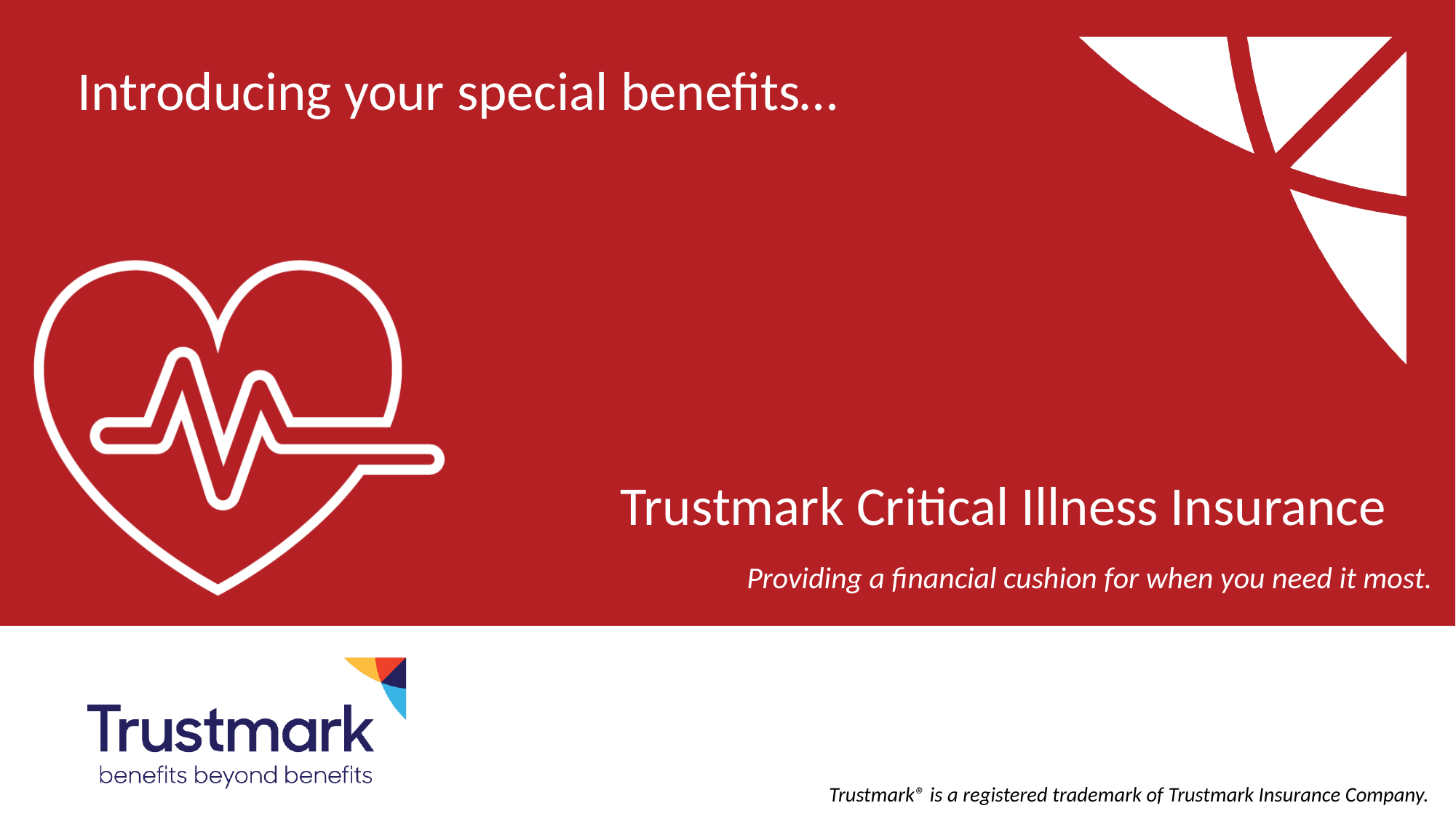

Introducing your special benefits…
Trustmark Critical Illness Insurance
       Providing a financial cushion for when you need it most.
Trustmark® is a registered trademark of Trustmark Insurance Company.